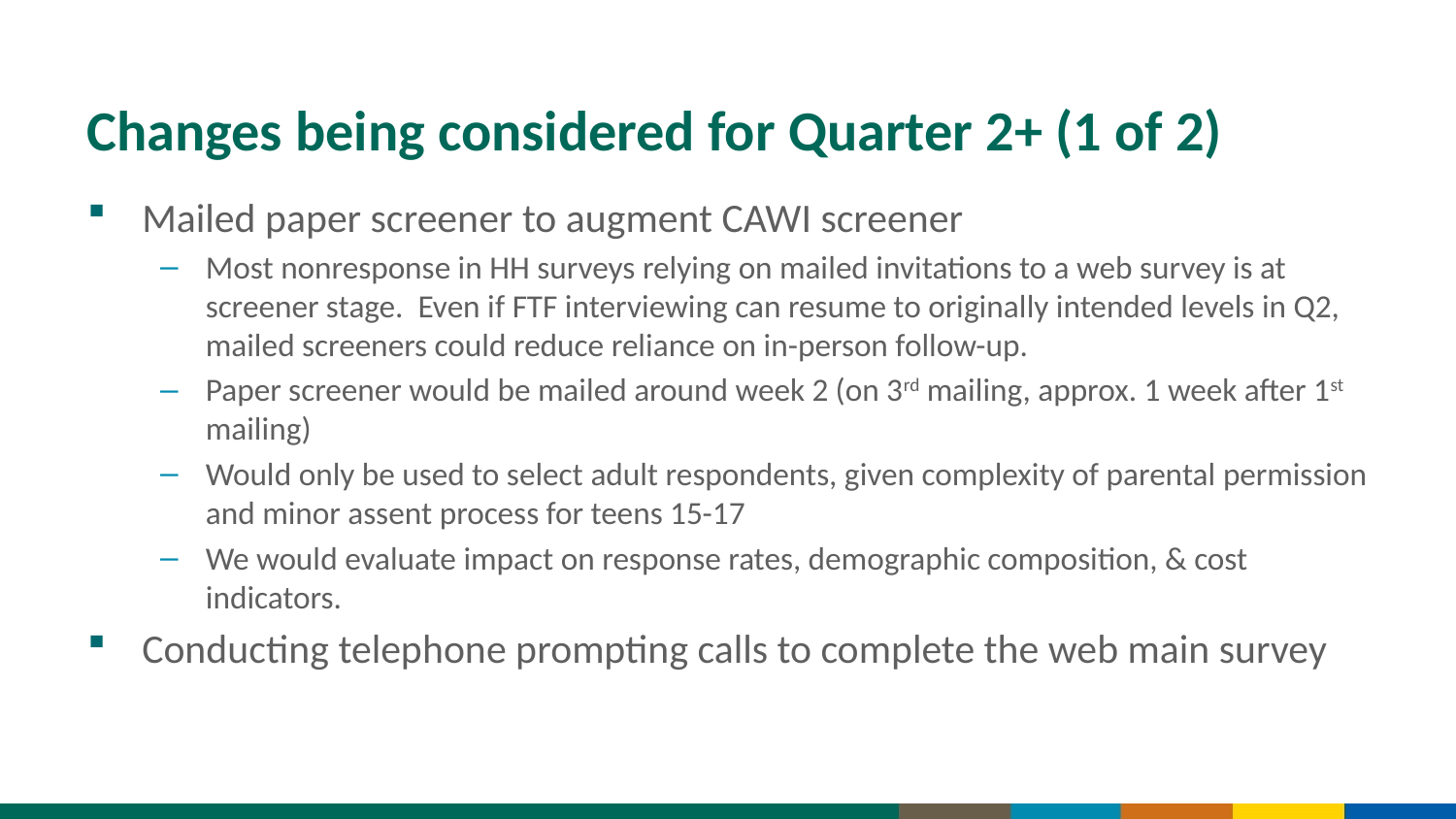

# Changes being considered for Quarter 2+ (1 of 2)
Mailed paper screener to augment CAWI screener
Most nonresponse in HH surveys relying on mailed invitations to a web survey is at screener stage.  Even if FTF interviewing can resume to originally intended levels in Q2, mailed screeners could reduce reliance on in-person follow-up.
Paper screener would be mailed around week 2 (on 3rd mailing, approx. 1 week after 1st mailing)
Would only be used to select adult respondents, given complexity of parental permission and minor assent process for teens 15-17
We would evaluate impact on response rates, demographic composition, & cost indicators.
Conducting telephone prompting calls to complete the web main survey